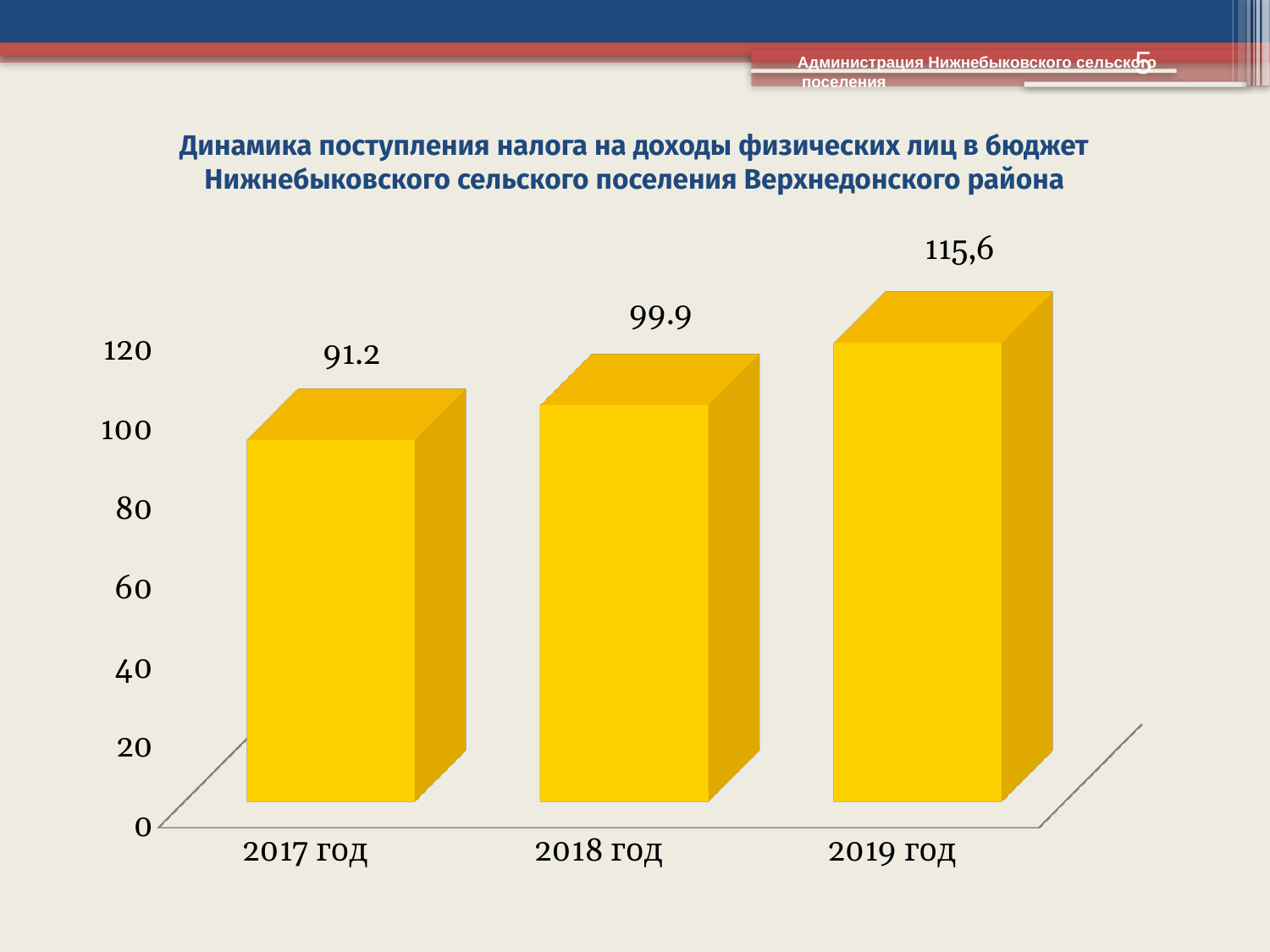

5
Администрация Нижнебыковского сельского       поселения
Динамика поступления налога на доходы физических лиц в бюджет Нижнебыковского сельского поселения Верхнедонского района

[unsupported chart]